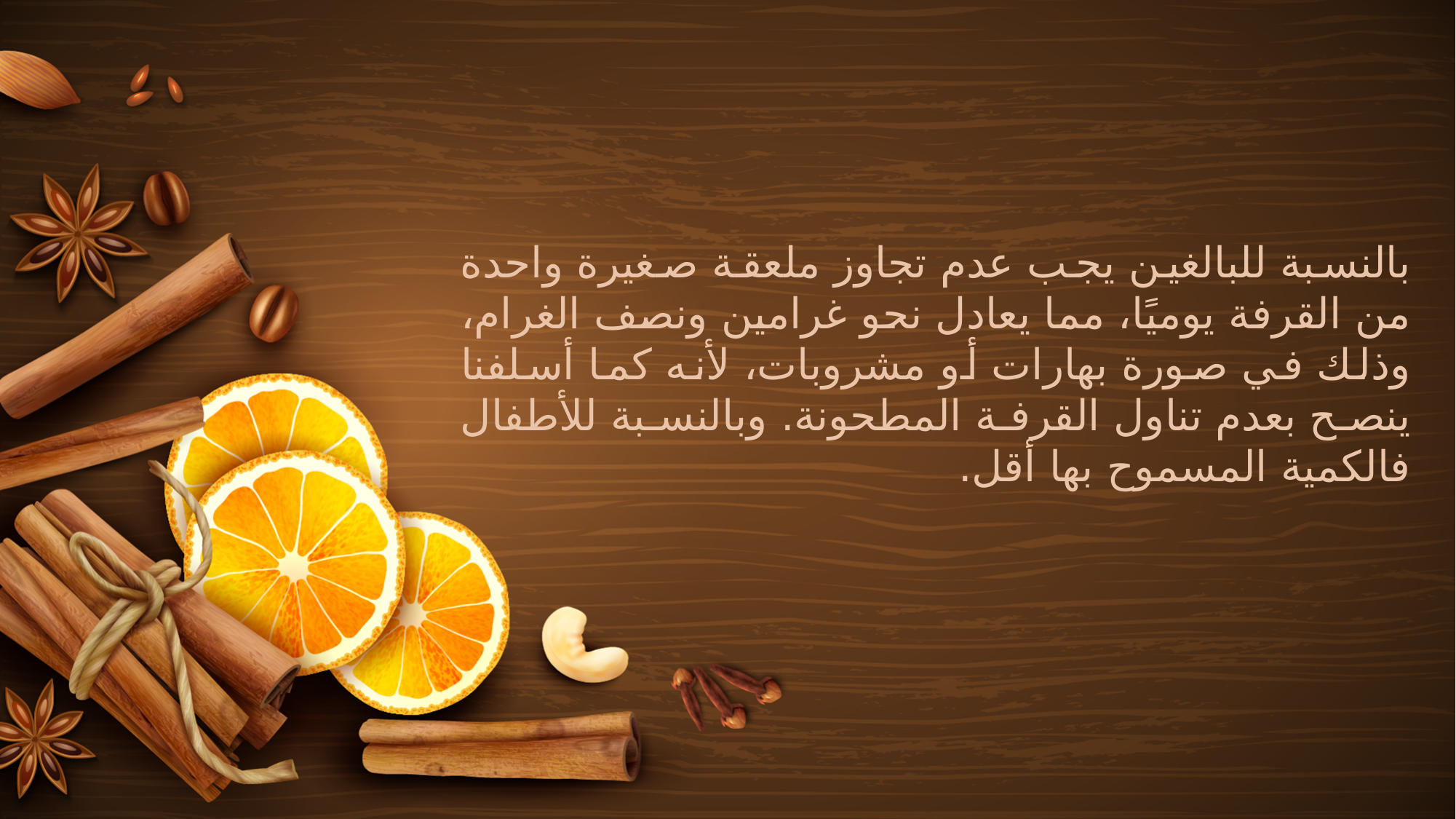

بالنسبة للبالغين يجب عدم تجاوز ملعقة صغيرة واحدة من القرفة يوميًا، مما يعادل نحو غرامين ونصف الغرام، وذلك في صورة بهارات أو مشروبات، لأنه كما أسلفنا ينصح بعدم تناول القرفة المطحونة. وبالنسبة للأطفال فالكمية المسموح بها أقل.